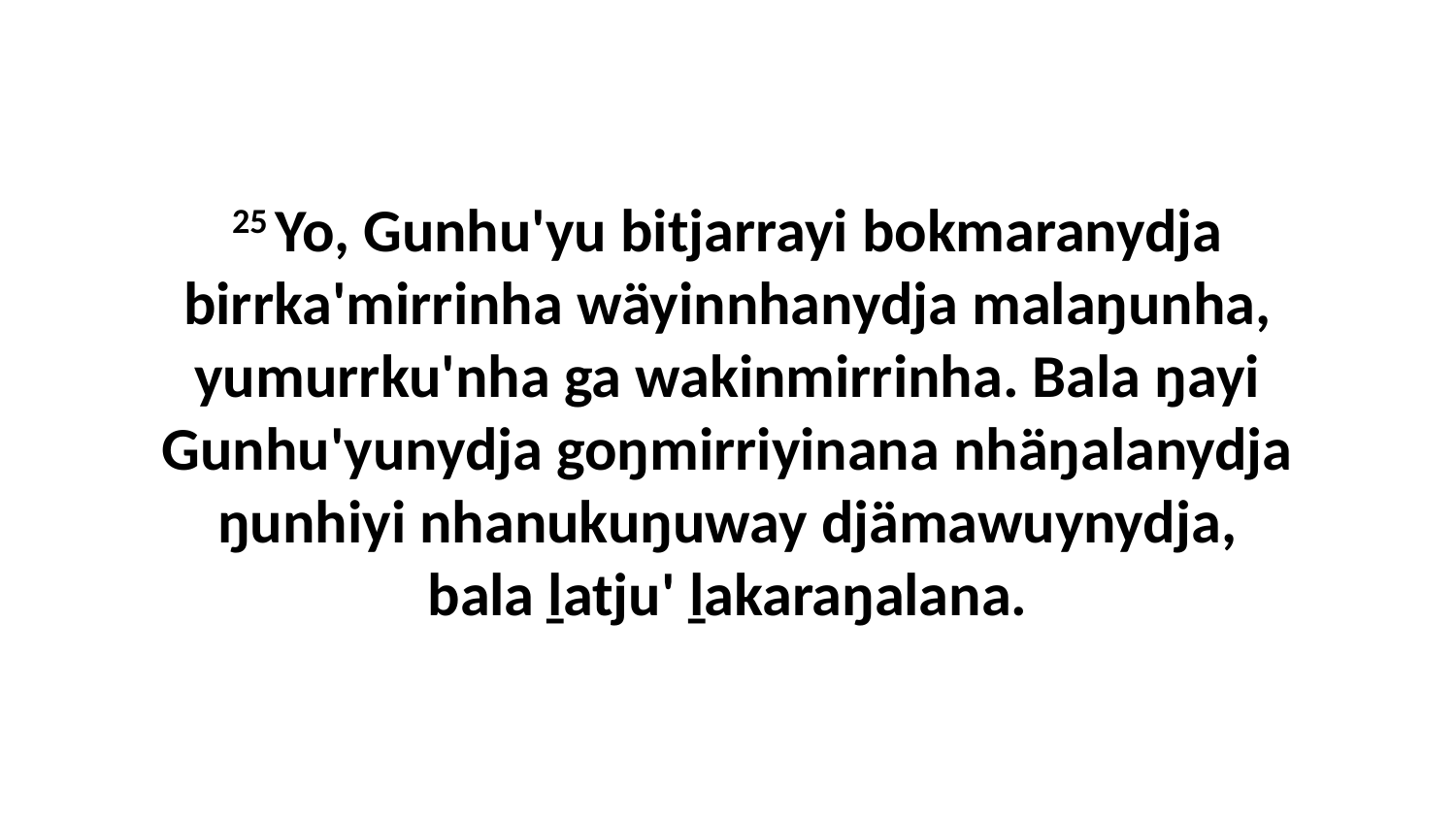

25 Yo, Gunhu'yu bitjarrayi bokmaranydja birrka'mirrinha wäyinnhanydja malaŋunha, yumurrku'nha ga wakinmirrinha. Bala ŋayi Gunhu'yunydja goŋmirriyinana nhäŋalanydja ŋunhiyi nhanukuŋuway djämawuynydja, bala ḻatju' ḻakaraŋalana.